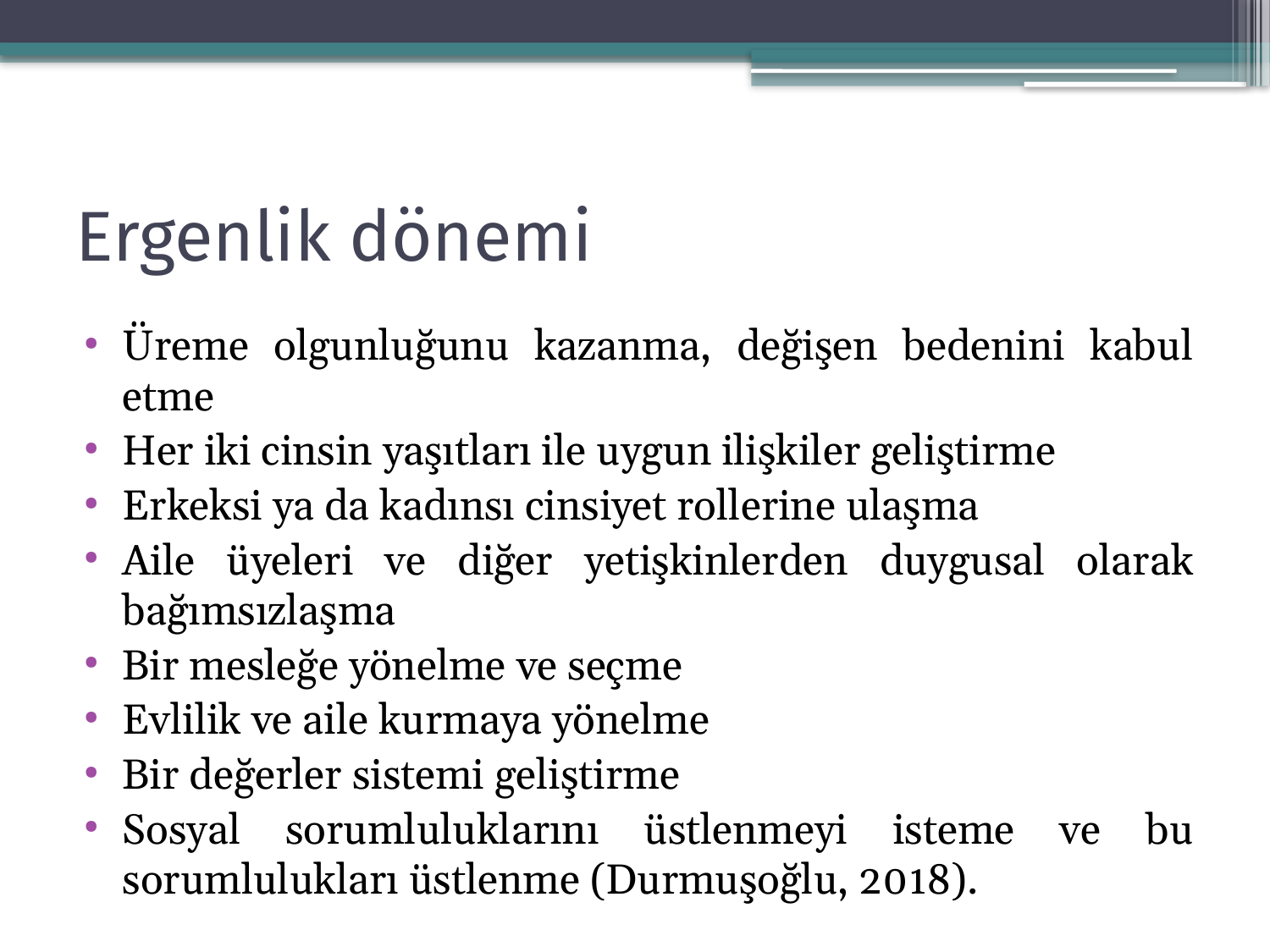

# Ergenlik dönemi
Üreme olgunluğunu kazanma, değişen bedenini kabul etme
Her iki cinsin yaşıtları ile uygun ilişkiler geliştirme
Erkeksi ya da kadınsı cinsiyet rollerine ulaşma
Aile üyeleri ve diğer yetişkinlerden duygusal olarak bağımsızlaşma
Bir mesleğe yönelme ve seçme
Evlilik ve aile kurmaya yönelme
Bir değerler sistemi geliştirme
Sosyal sorumluluklarını üstlenmeyi isteme ve bu sorumlulukları üstlenme (Durmuşoğlu, 2018).